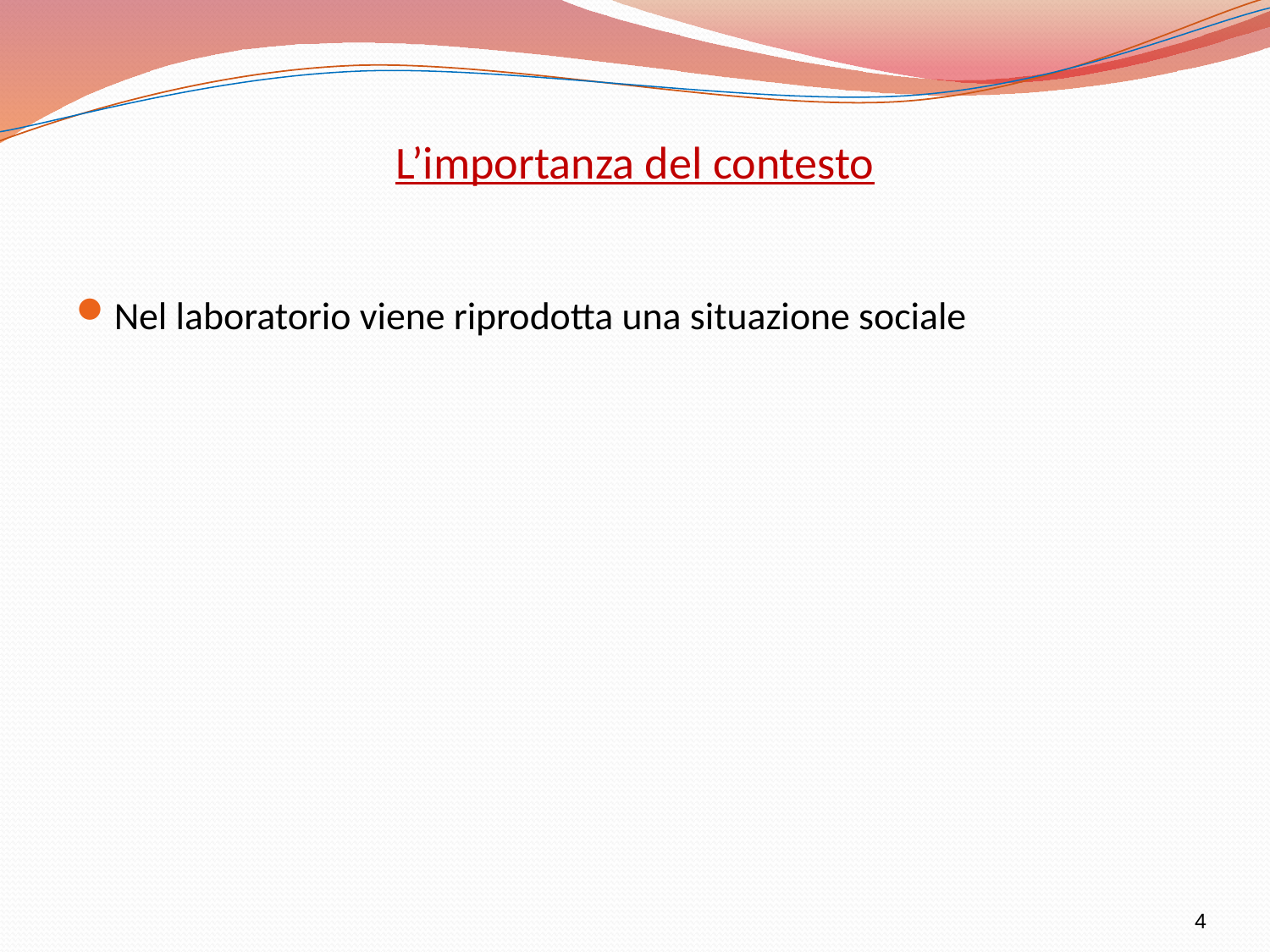

# L’importanza del contesto

Nel laboratorio viene riprodotta una situazione sociale
4